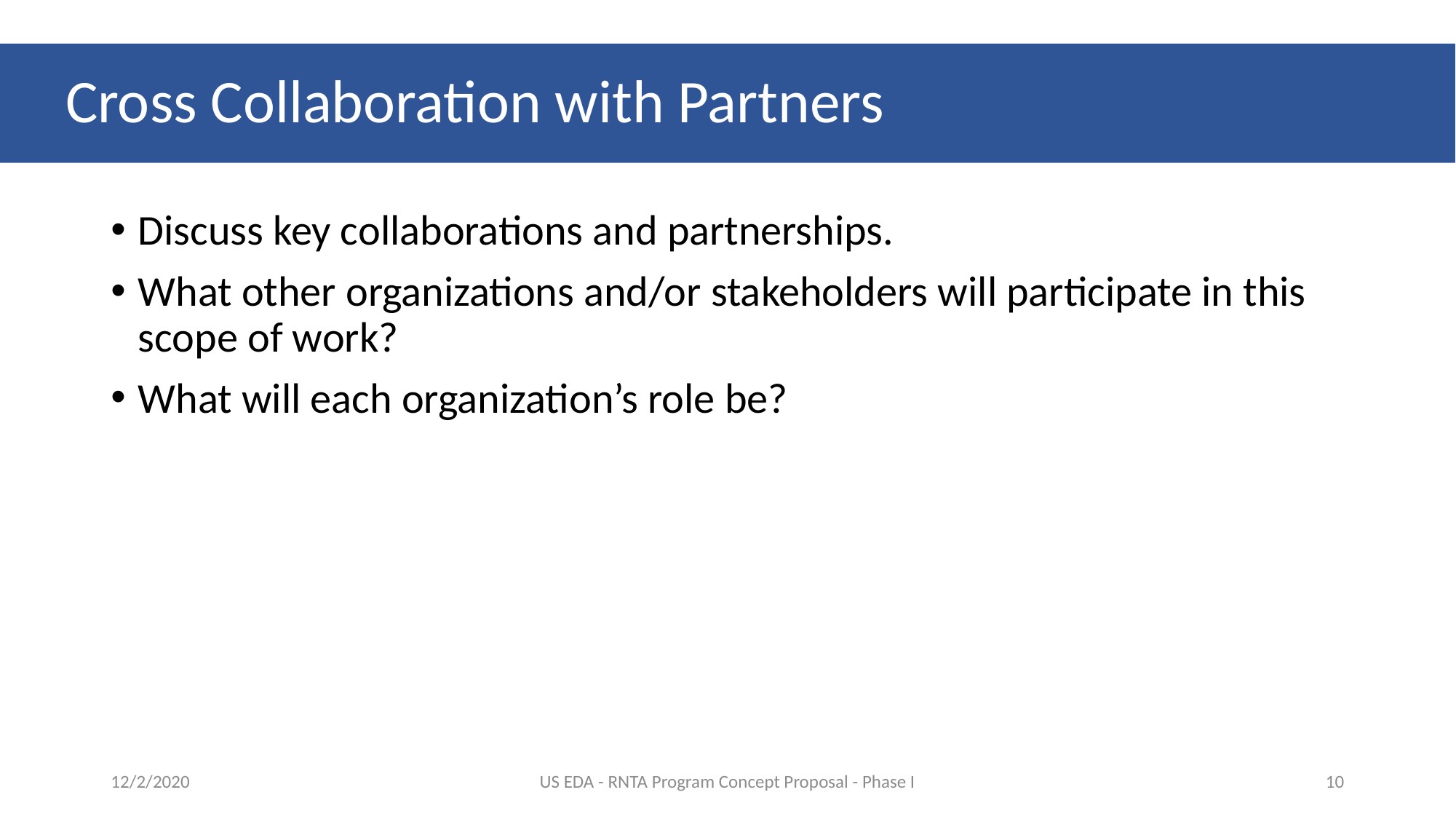

# Cross Collaboration with Partners
Discuss key collaborations and partnerships.
What other organizations and/or stakeholders will participate in this scope of work?
What will each organization’s role be?

12/2/2020
US EDA - RNTA Program Concept Proposal - Phase I
10